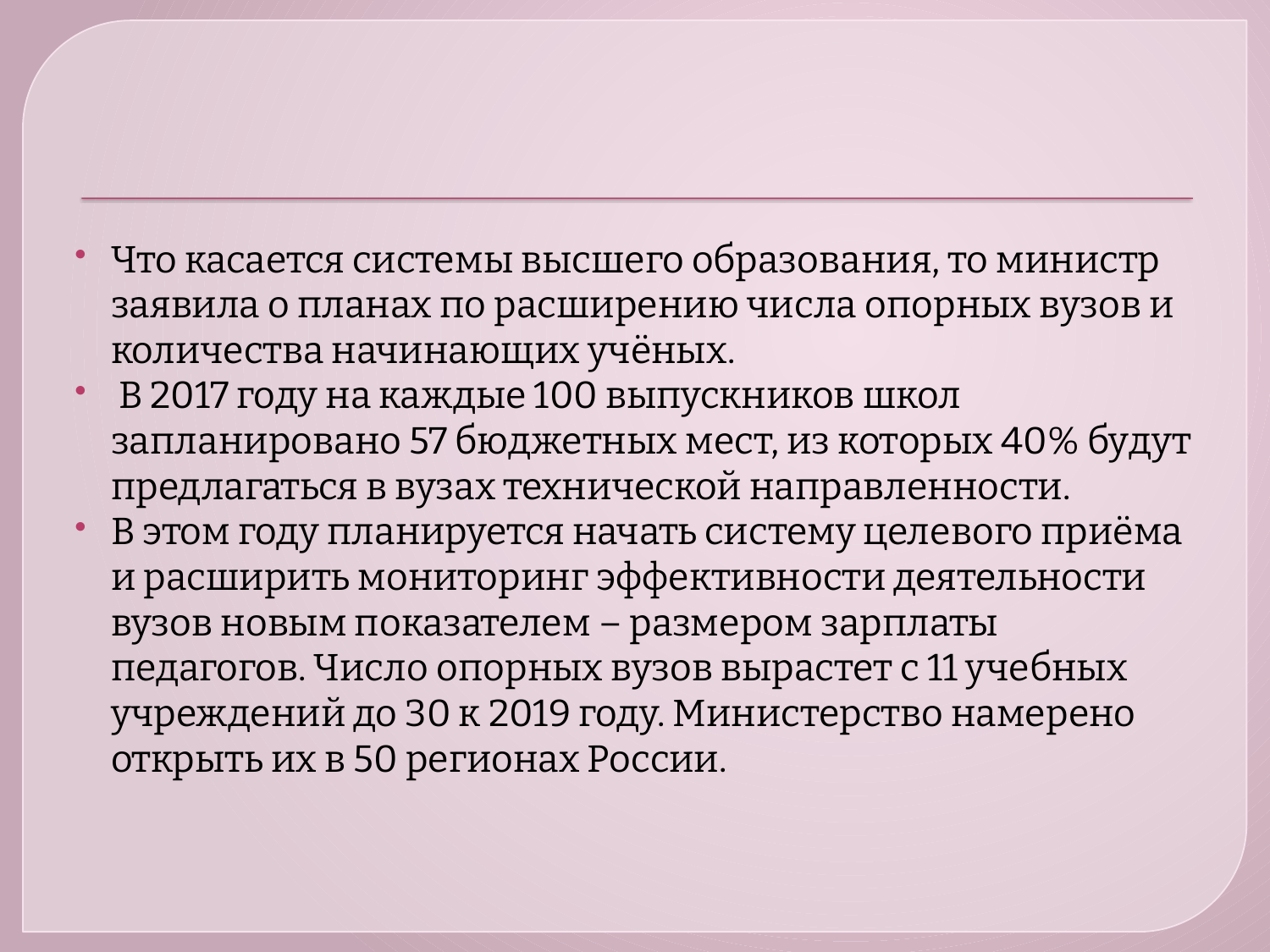

#
Что касается системы высшего образования, то министр заявила о планах по расширению числа опорных вузов и количества начинающих учёных.
 В 2017 году на каждые 100 выпускников школ запланировано 57 бюджетных мест, из которых 40% будут предлагаться в вузах технической направленности.
В этом году планируется начать систему целевого приёма и расширить мониторинг эффективности деятельности вузов новым показателем – размером зарплаты педагогов. Число опорных вузов вырастет с 11 учебных учреждений до 30 к 2019 году. Министерство намерено открыть их в 50 регионах России.